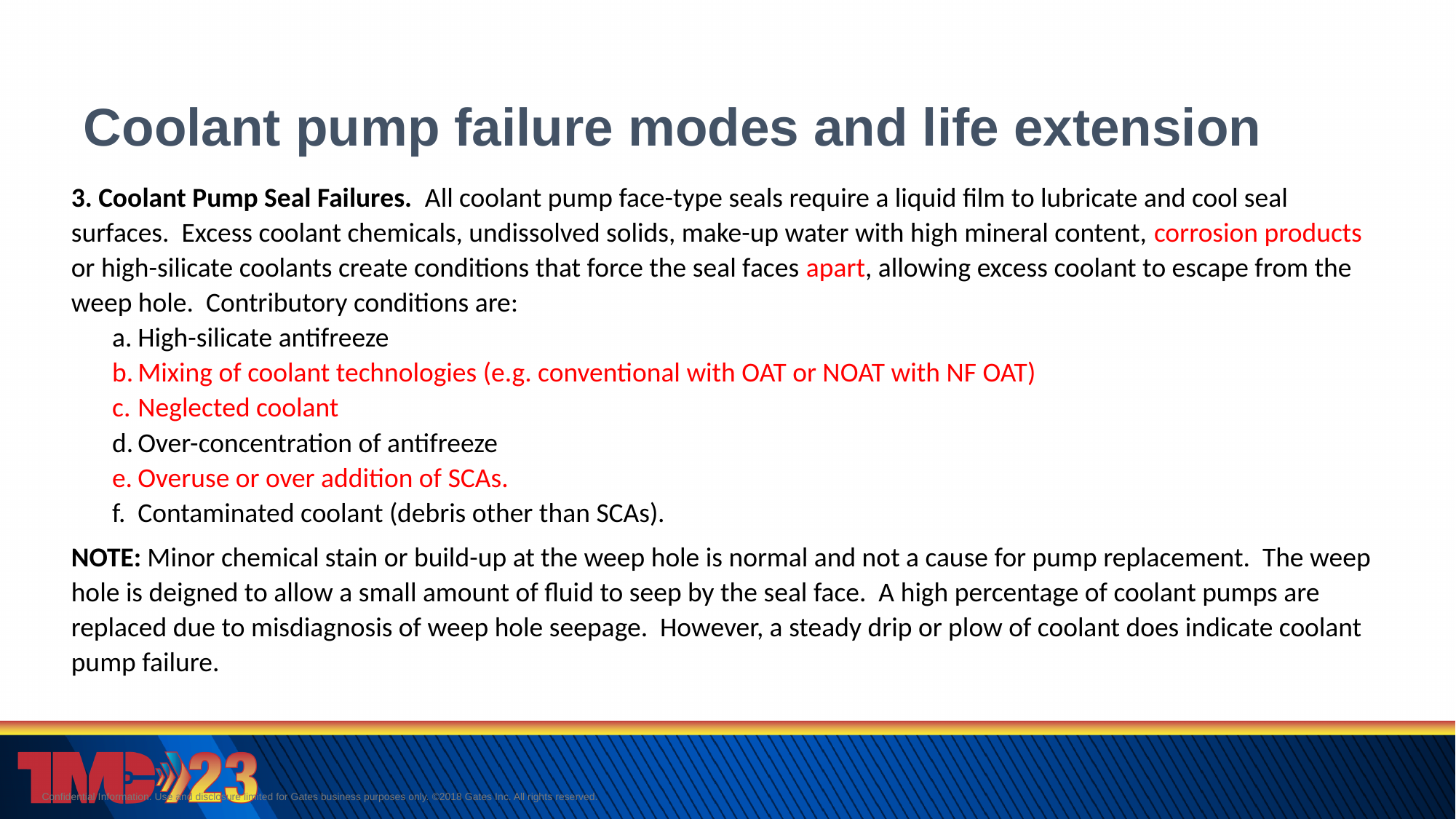

13
# Coolant pump failure modes and life extension
3. Coolant Pump Seal Failures.  All coolant pump face-type seals require a liquid film to lubricate and cool seal surfaces.  Excess coolant chemicals, undissolved solids, make-up water with high mineral content, corrosion products or high-silicate coolants create conditions that force the seal faces apart, allowing excess coolant to escape from the weep hole.  Contributory conditions are:
High-silicate antifreeze
Mixing of coolant technologies (e.g. conventional with OAT or NOAT with NF OAT)
Neglected coolant
Over-concentration of antifreeze
Overuse or over addition of SCAs.
Contaminated coolant (debris other than SCAs).
NOTE: Minor chemical stain or build-up at the weep hole is normal and not a cause for pump replacement.  The weep hole is deigned to allow a small amount of fluid to seep by the seal face.  A high percentage of coolant pumps are replaced due to misdiagnosis of weep hole seepage.  However, a steady drip or plow of coolant does indicate coolant pump failure.
Confidential Information. Use and disclosure limited for Gates business purposes only. ©2018 Gates Inc. All rights reserved.